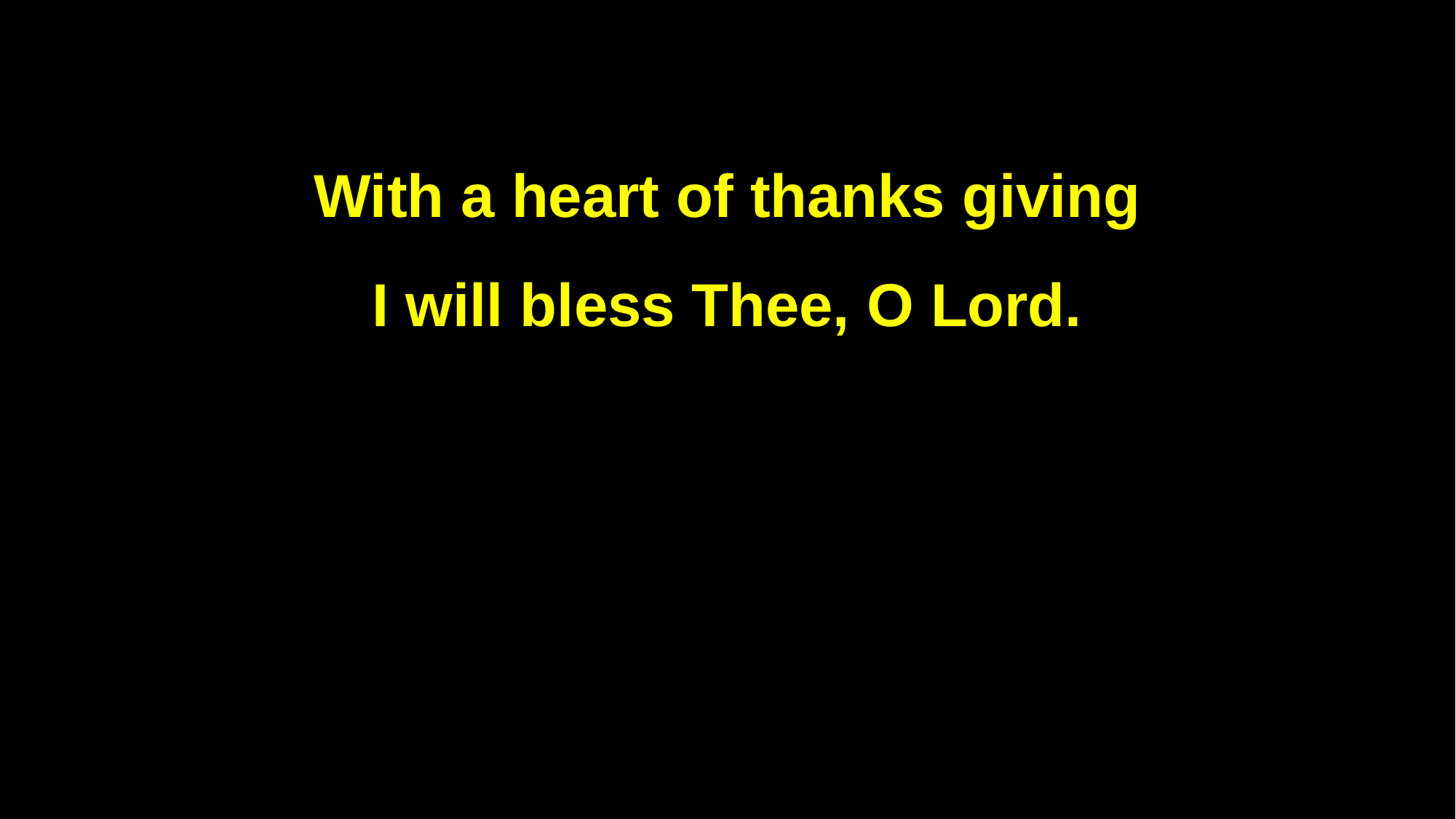

With a heart of thanks giving
I will bless Thee, O Lord.